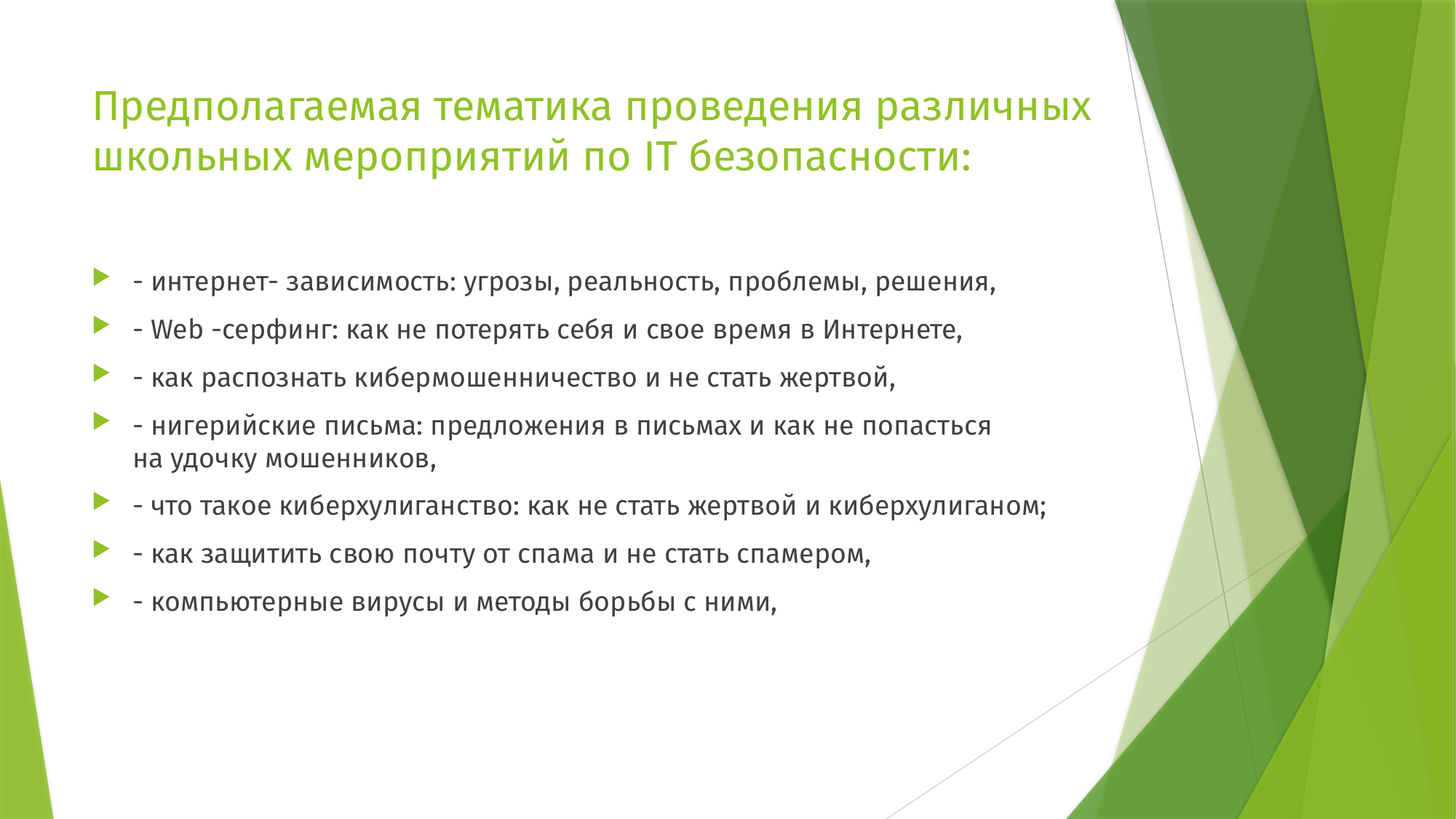

# Предполагаемая тематика проведения различных школьных мероприятий по IT безопасности:
- интернет- зависимость: угрозы, реальность, проблемы, решения,
- Web -серфинг: как не потерять себя и свое время в Интернете,
- как распознать кибермошенничество и не стать жертвой,
- нигерийские письма: предложения в письмах и как не попасться на удочку мошенников,
- что такое киберхулиганство: как не стать жертвой и киберхулиганом;
- как защитить свою почту от спама и не стать спамером,
- компьютерные вирусы и методы борьбы с ними,